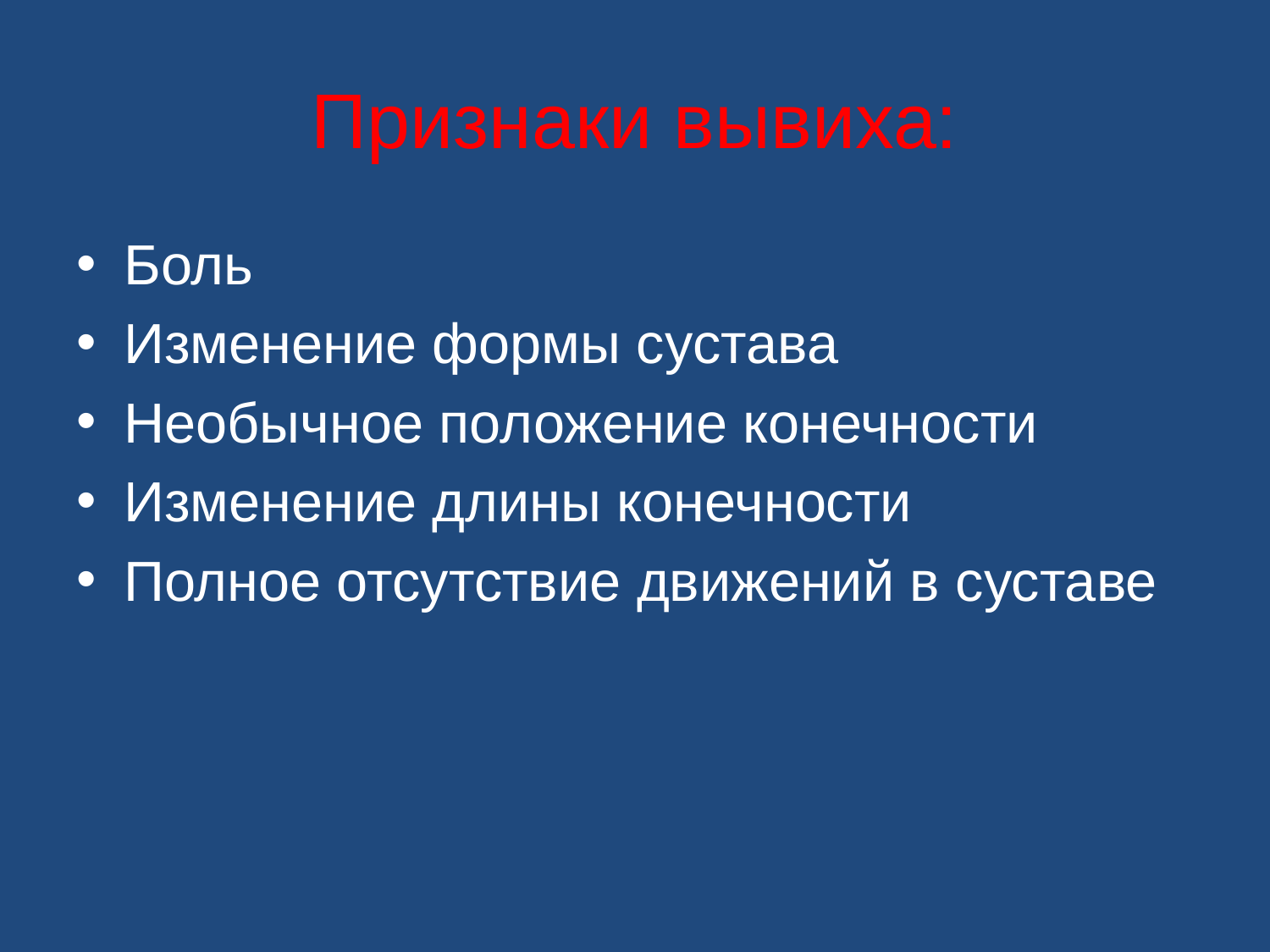

# Признаки вывиха:
Боль
Изменение формы сустава
Необычное положение конечности
Изменение длины конечности
Полное отсутствие движений в суставе